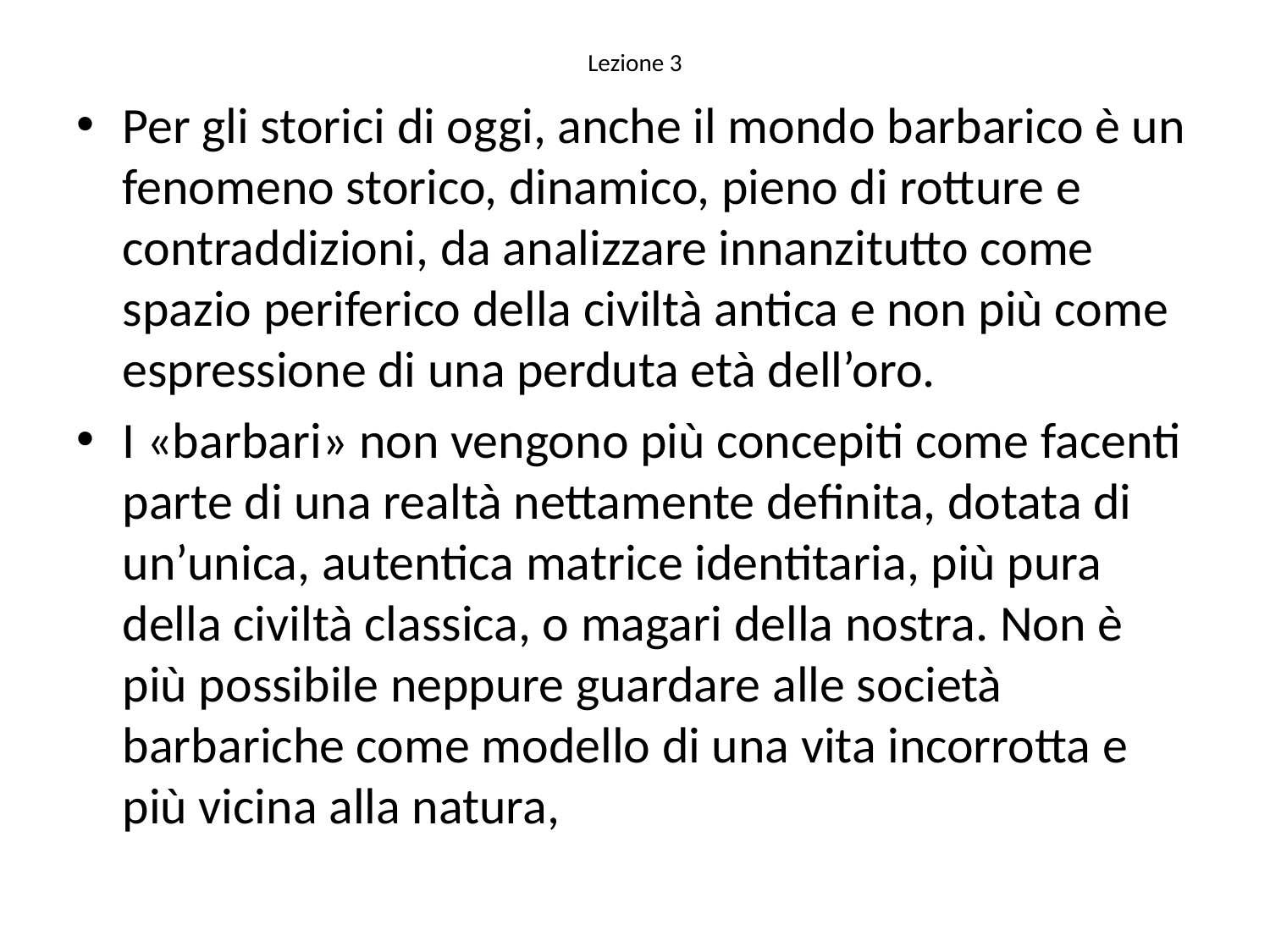

# Lezione 3
Per gli storici di oggi, anche il mondo barbarico è un fenomeno storico, dinamico, pieno di rotture e contraddizioni, da analizzare innanzitutto come spazio periferico della civiltà antica e non più come espressione di una perduta età dell’oro.
I «barbari» non vengono più concepiti come facenti parte di una realtà nettamente definita, dotata di un’unica, autentica matrice identitaria, più pura della civiltà classica, o magari della nostra. Non è più possibile neppure guardare alle società barbariche come modello di una vita incorrotta e più vicina alla natura,